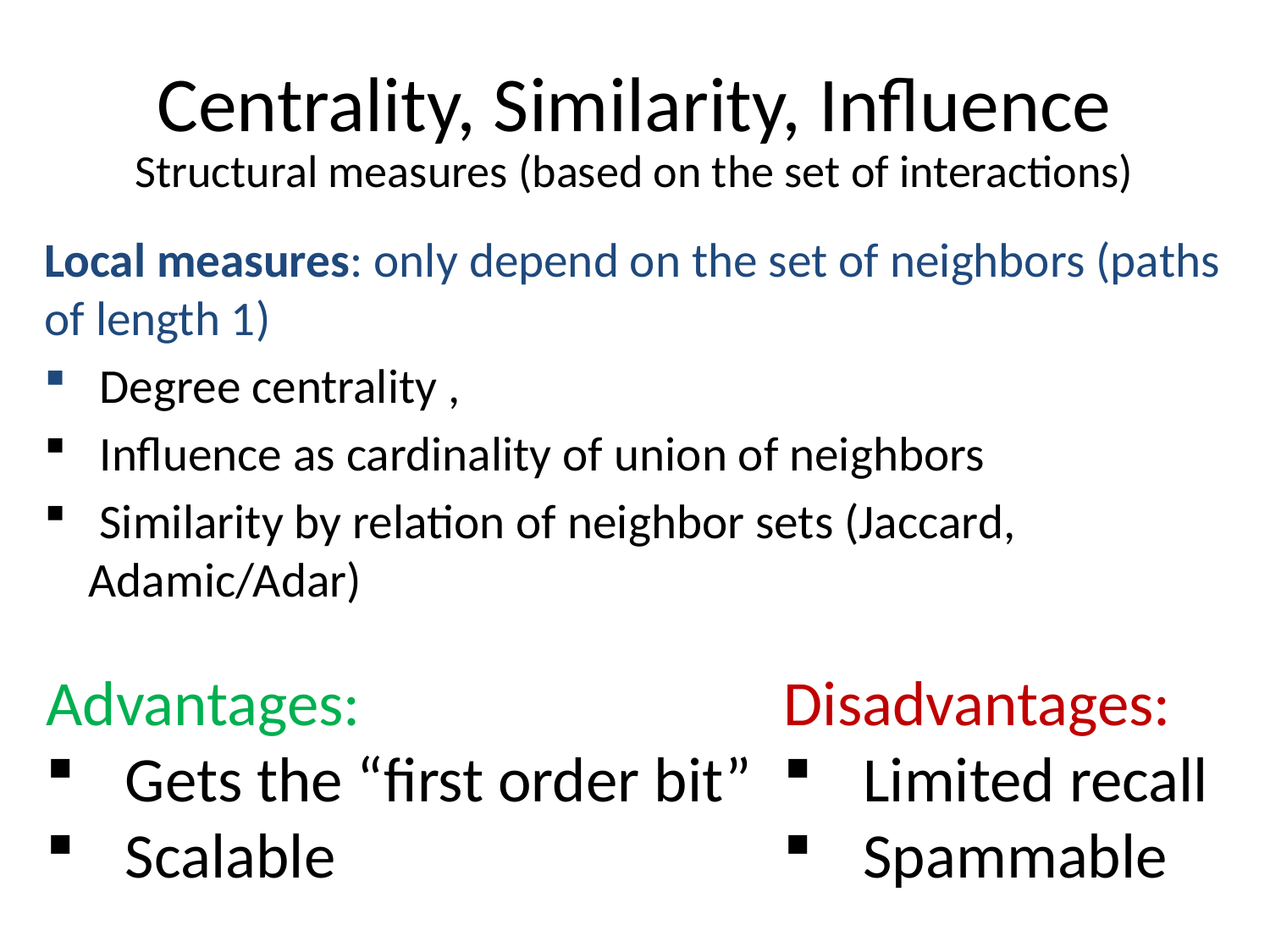

# Centrality, Similarity, Influence
Structural measures (based on the set of interactions)
Local measures: only depend on the set of neighbors (paths of length 1)
 Degree centrality ,
 Influence as cardinality of union of neighbors
 Similarity by relation of neighbor sets (Jaccard, Adamic/Adar)

Advantages:
Gets the “first order bit”
Scalable
Disadvantages:
Limited recall
Spammable